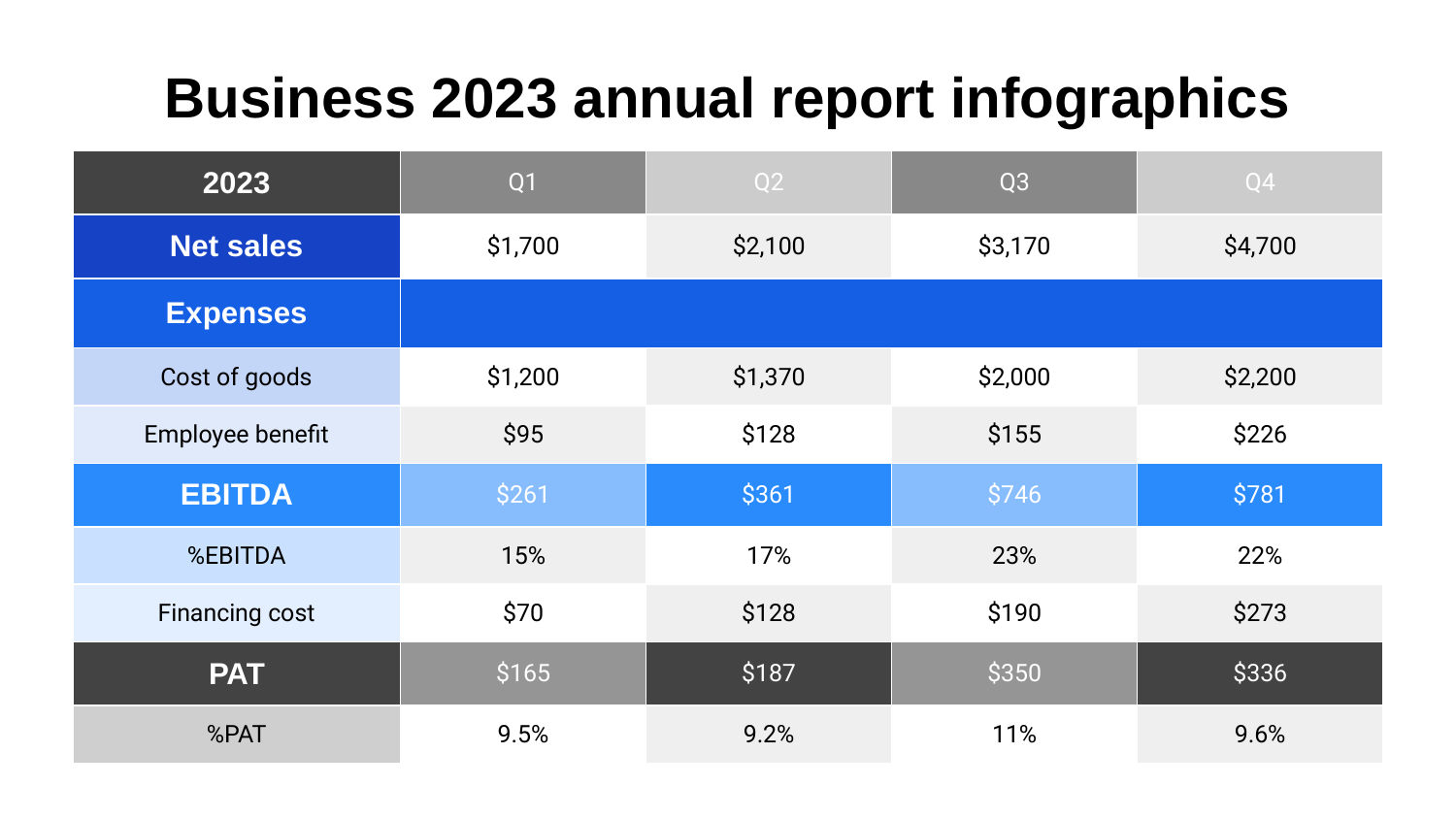

# Business 2023 annual report infographics
| 2023 | Q1 | Q2 | Q3 | Q4 |
| --- | --- | --- | --- | --- |
| Net sales | $1,700 | $2,100 | $3,170 | $4,700 |
| Expenses |  |  |  |  |
| Cost of goods | $1,200 | $1,370 | $2,000 | $2,200 |
| Employee benefit | $95 | $128 | $155 | $226 |
| EBITDA | $261 | $361 | $746 | $781 |
| %EBITDA | 15% | 17% | 23% | 22% |
| Financing cost | $70 | $128 | $190 | $273 |
| PAT | $165 | $187 | $350 | $336 |
| %PAT | 9.5% | 9.2% | 11% | 9.6% |